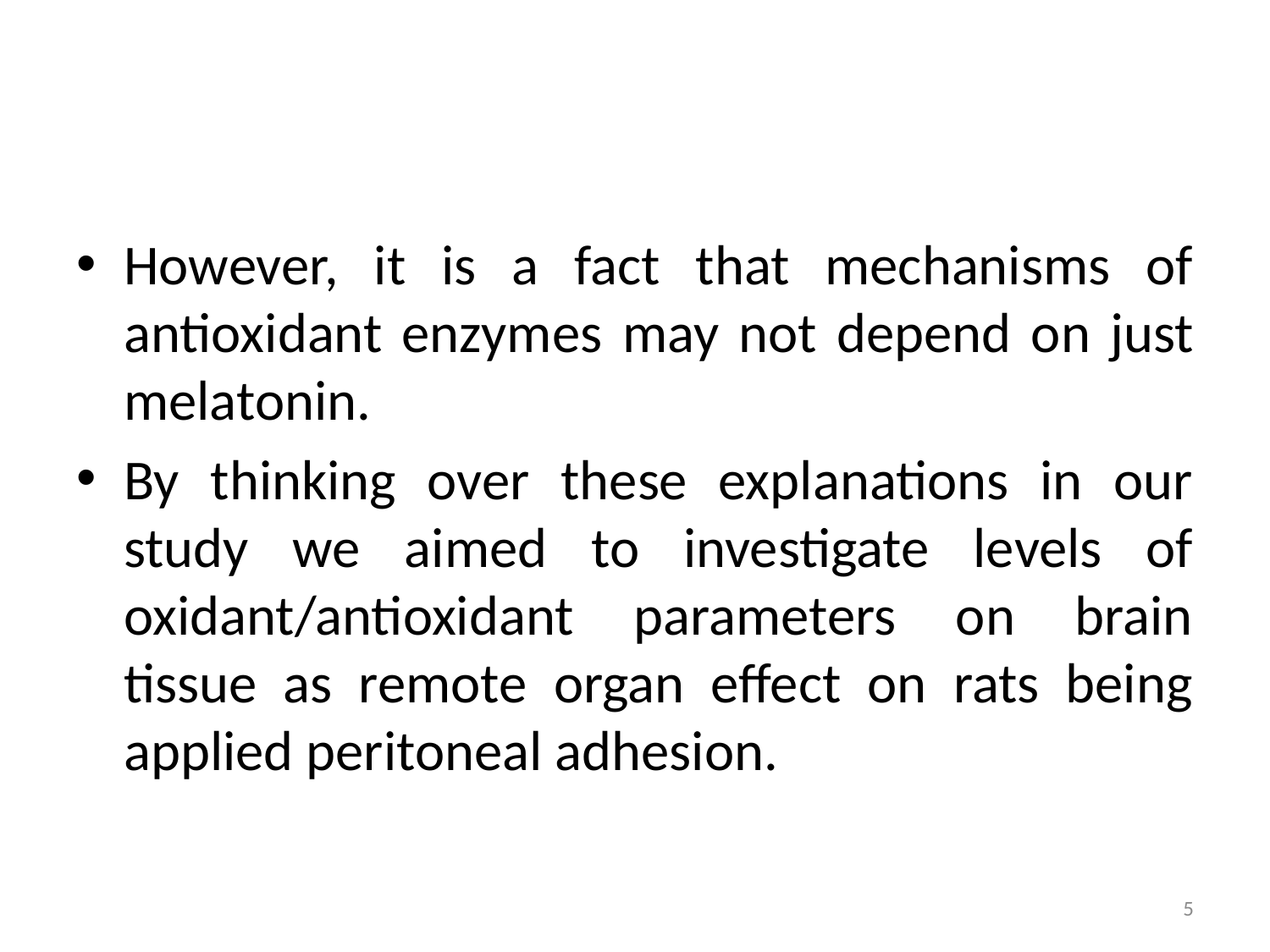

#
However, it is a fact that mechanisms of antioxidant enzymes may not depend on just melatonin.
By thinking over these explanations in our study we aimed to investigate levels of oxidant/antioxidant parameters on brain tissue as remote organ effect on rats being applied peritoneal adhesion.

5